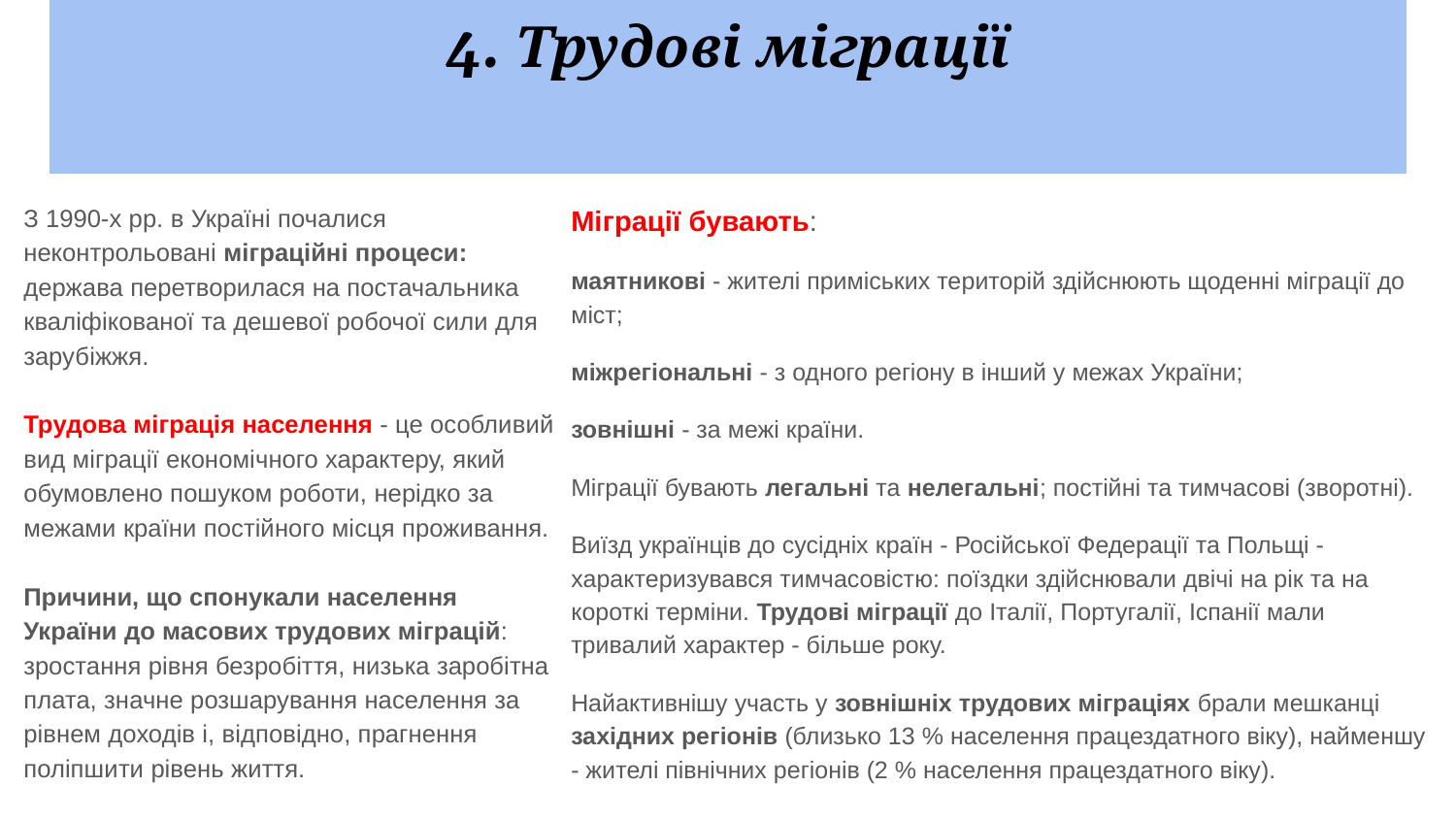

# 4. Трудові міграції
З 1990-х рр. в Україні почалися неконтрольовані міграційні процеси: держава перетворилася на постачальника кваліфікованої та дешевої робочої сили для зарубіжжя.

Трудова міграція населення - це особливий вид міграції економічного характеру, який обумовлено пошуком роботи, нерідко за межами країни постійного місця проживання.

Причини, що спонукали населення України до масових трудових міграцій: зростання рівня безробіття, низька заробітна плата, значне розшарування населення за рівнем доходів і, відповідно, прагнення поліпшити рівень життя.
Міграції бувають:
маятникові - жителі приміських територій здійснюють щоденні міграції до міст;
міжрегіональні - з одного регіону в інший у межах України;
зовнішні - за межі країни.
Міграції бувають легальні та нелегальні; постійні та тимчасові (зворотні).
Виїзд українців до сусідніх країн - Російської Федерації та Польщі - характеризувався тимчасовістю: поїздки здійснювали двічі на рік та на короткі терміни. Трудові міграції до Італії, Португалії, Іспанії мали тривалий характер - більше року.
Найактивнішу участь у зовнішніх трудових міграціях брали мешканці західних регіонів (близько 13 % населення працездатного віку), найменшу - жителі північних регіонів (2 % населення працездатного віку).